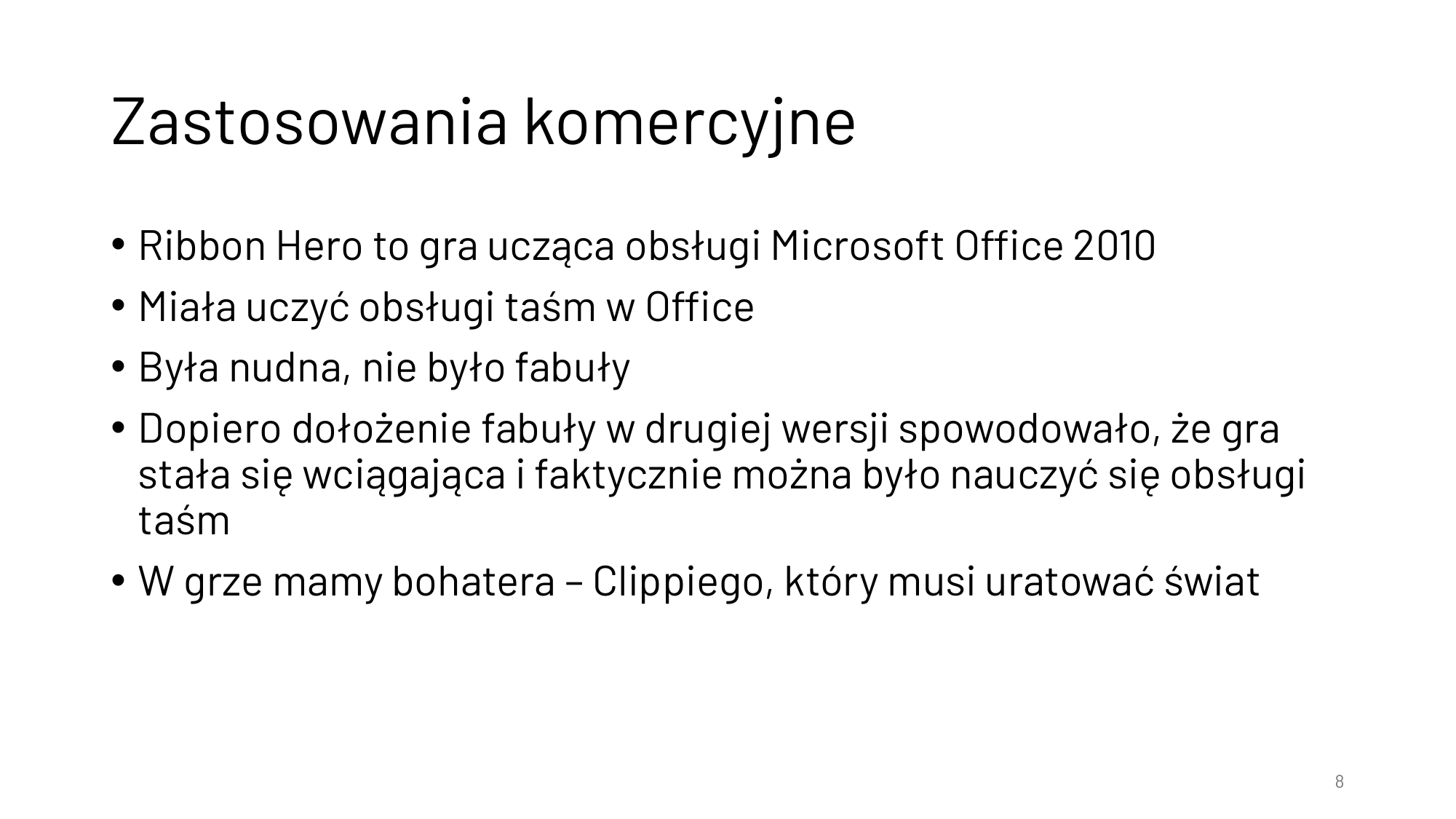

# Zastosowania komercyjne
Ribbon Hero to gra ucząca obsługi Microsoft Office 2010
Miała uczyć obsługi taśm w Office
Była nudna, nie było fabuły
Dopiero dołożenie fabuły w drugiej wersji spowodowało, że gra stała się wciągająca i faktycznie można było nauczyć się obsługi taśm
W grze mamy bohatera – Clippiego, który musi uratować świat

8